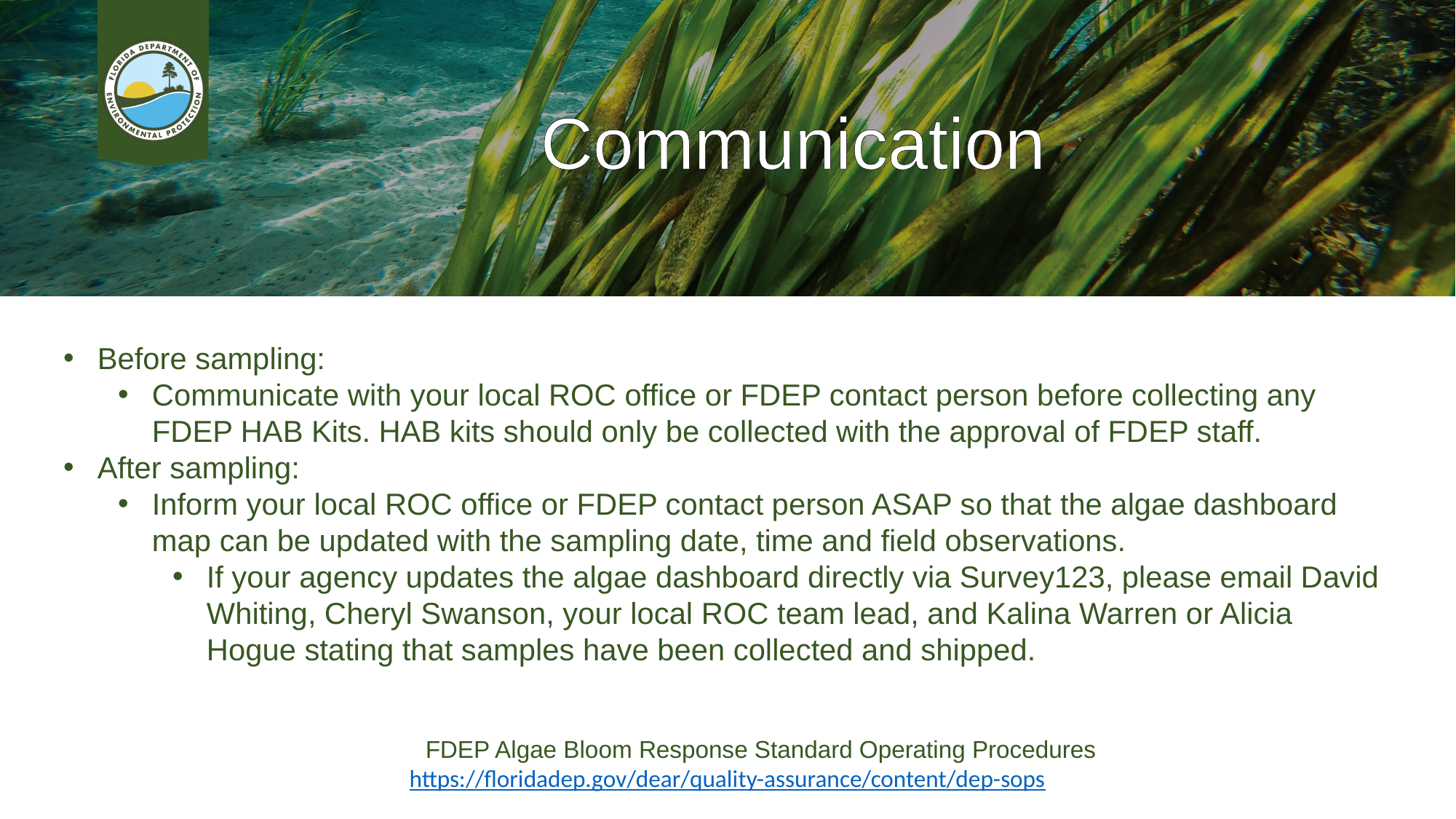

Communication
Before sampling:
Communicate with your local ROC office or FDEP contact person before collecting any FDEP HAB Kits. HAB kits should only be collected with the approval of FDEP staff.
After sampling:
Inform your local ROC office or FDEP contact person ASAP so that the algae dashboard map can be updated with the sampling date, time and field observations.
If your agency updates the algae dashboard directly via Survey123, please email David Whiting, Cheryl Swanson, your local ROC team lead, and Kalina Warren or Alicia Hogue stating that samples have been collected and shipped.

          FDEP Algae Bloom Response Standard Operating Procedures
https://floridadep.gov/dear/quality-assurance/content/dep-sops